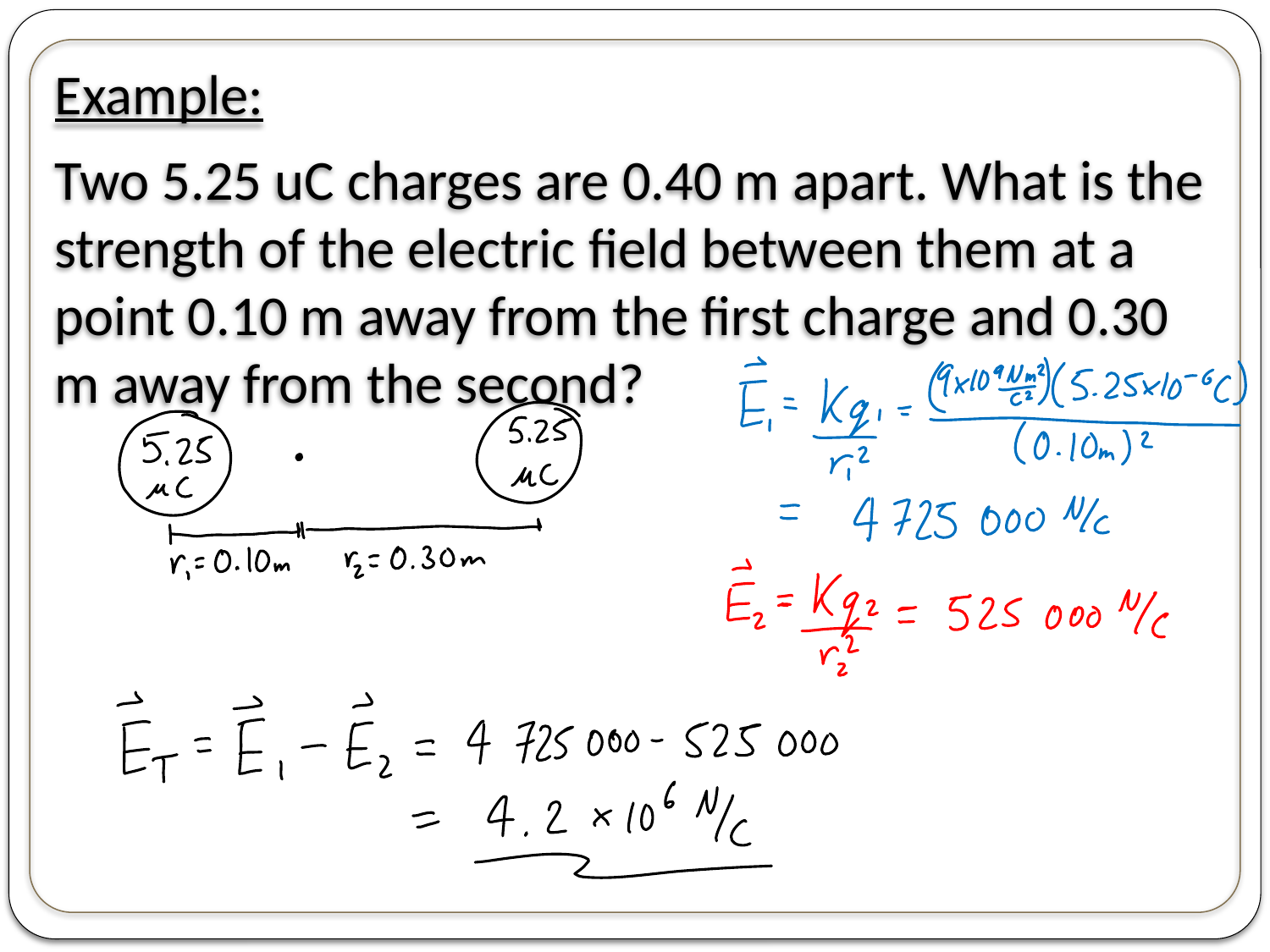

Example:
Two 5.25 uC charges are 0.40 m apart. What is the strength of the electric field between them at a point 0.10 m away from the first charge and 0.30 m away from the second?